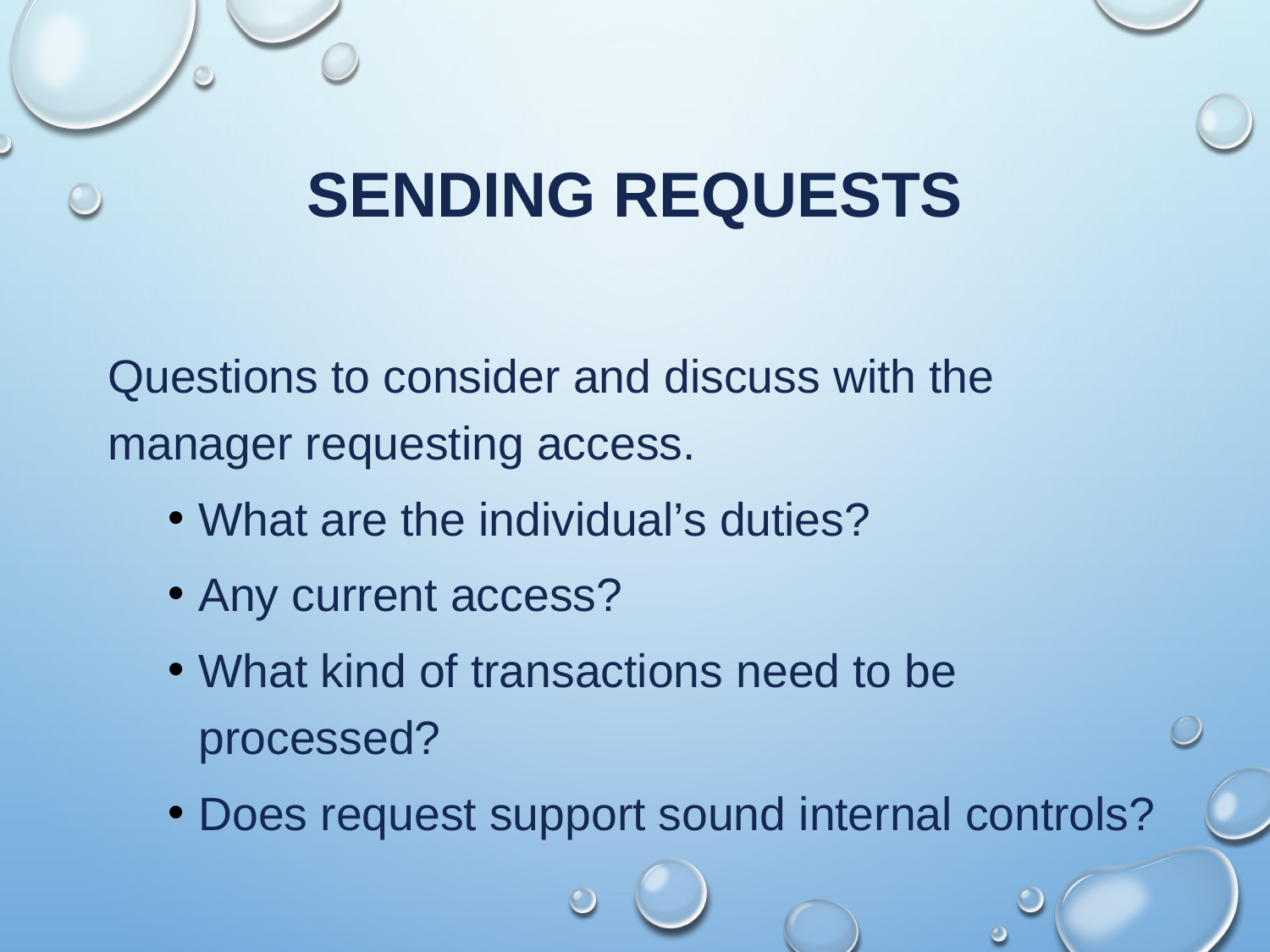

# Sending Requests
Questions to consider and discuss with the manager requesting access.
What are the individual’s duties?
Any current access?
What kind of transactions need to be processed?
Does request support sound internal controls?